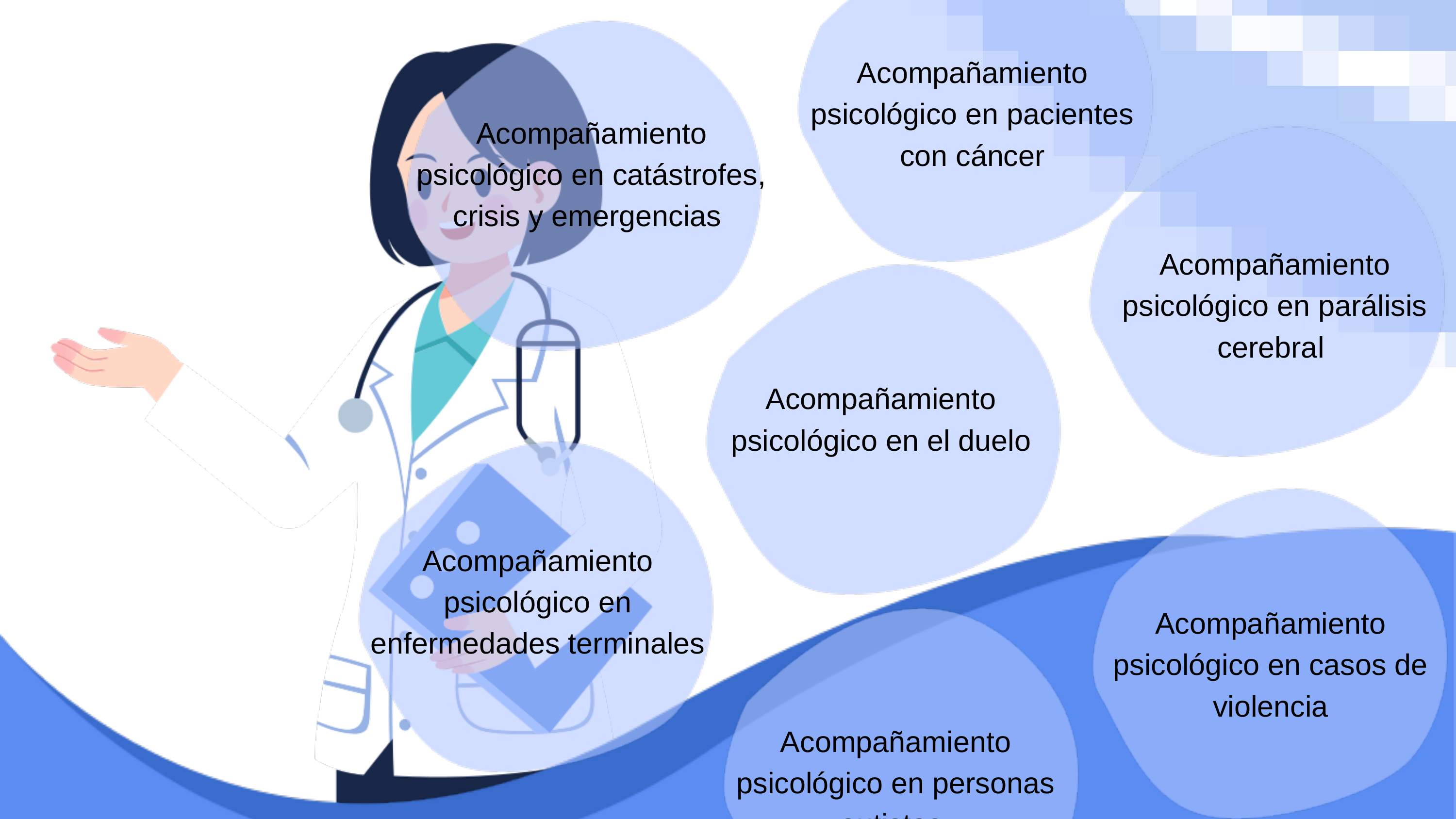

Acompañamiento psicológico en pacientes con cáncer

Acompañamiento psicológico en catástrofes, crisis y emergencias

Acompañamiento psicológico en parálisis cerebral
Acompañamiento psicológico en el duelo

Acompañamiento psicológico en enfermedades terminales

Acompañamiento psicológico en casos de violencia
Acompañamiento psicológico en personas autistas